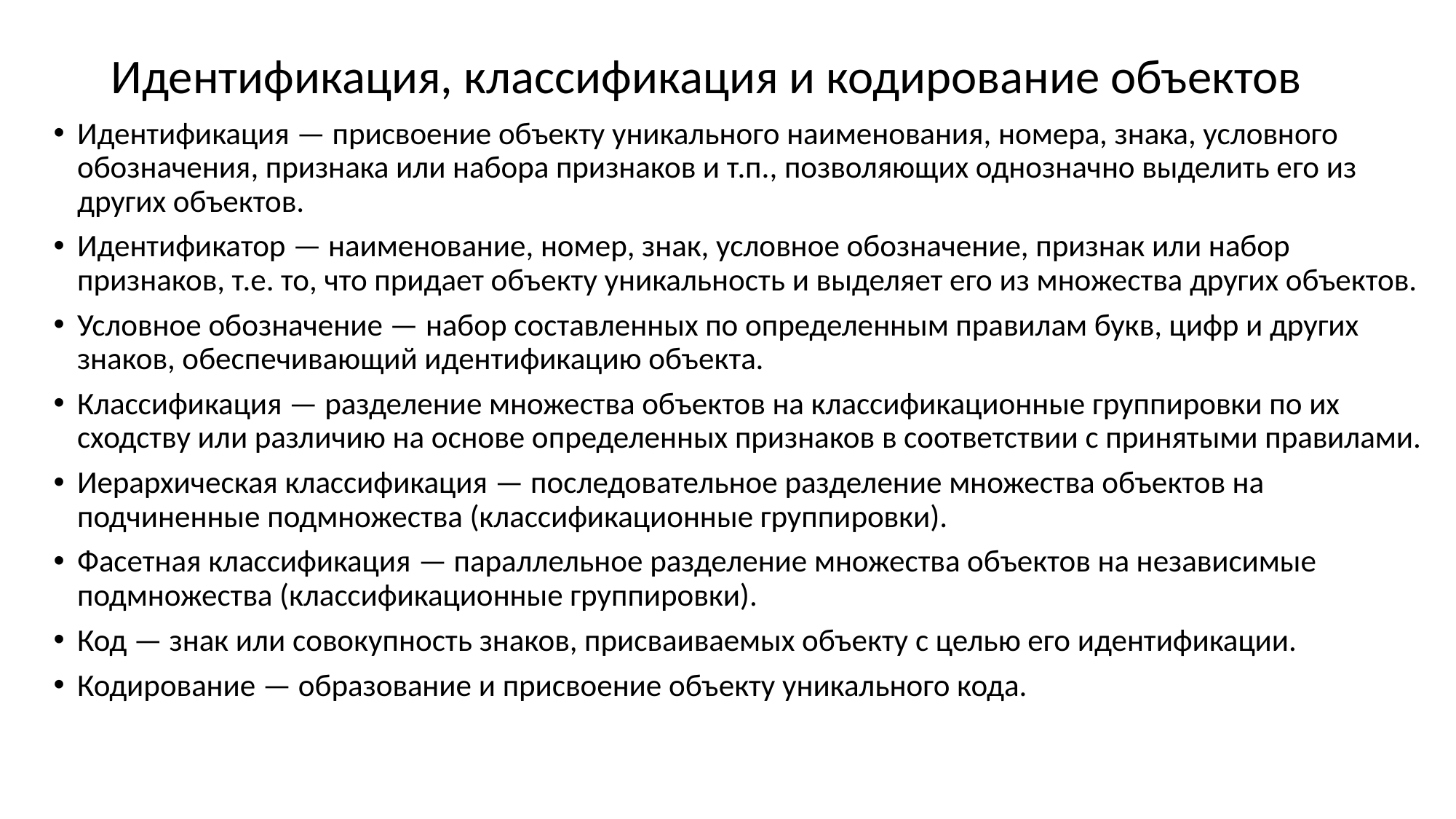

# Идентификация, классификация и кодирование объектов
Идентификация — присвоение объекту уникального наименования, номера, знака, условного обозначения, признака или набора признаков и т.п., позволяющих однозначно выделить его из других объектов.
Идентификатор — наименование, номер, знак, условное обозначение, признак или набор признаков, т.е. то, что придает объекту уникальность и выделяет его из множества других объектов.
Условное обозначение — набор составленных по определенным правилам букв, цифр и других знаков, обеспечивающий идентификацию объекта.
Классификация — разделение множества объектов на классификационные группировки по их сходству или различию на основе определенных признаков в соответствии с принятыми правилами.
Иерархическая классификация — последовательное разделение множества объектов на подчиненные подмножества (классификационные группировки).
Фасетная классификация — параллельное разделение множества объектов на независимые подмножества (классификационные группировки).
Код — знак или совокупность знаков, присваиваемых объекту с целью его идентификации.
Кодирование — образование и присвоение объекту уникального кода.